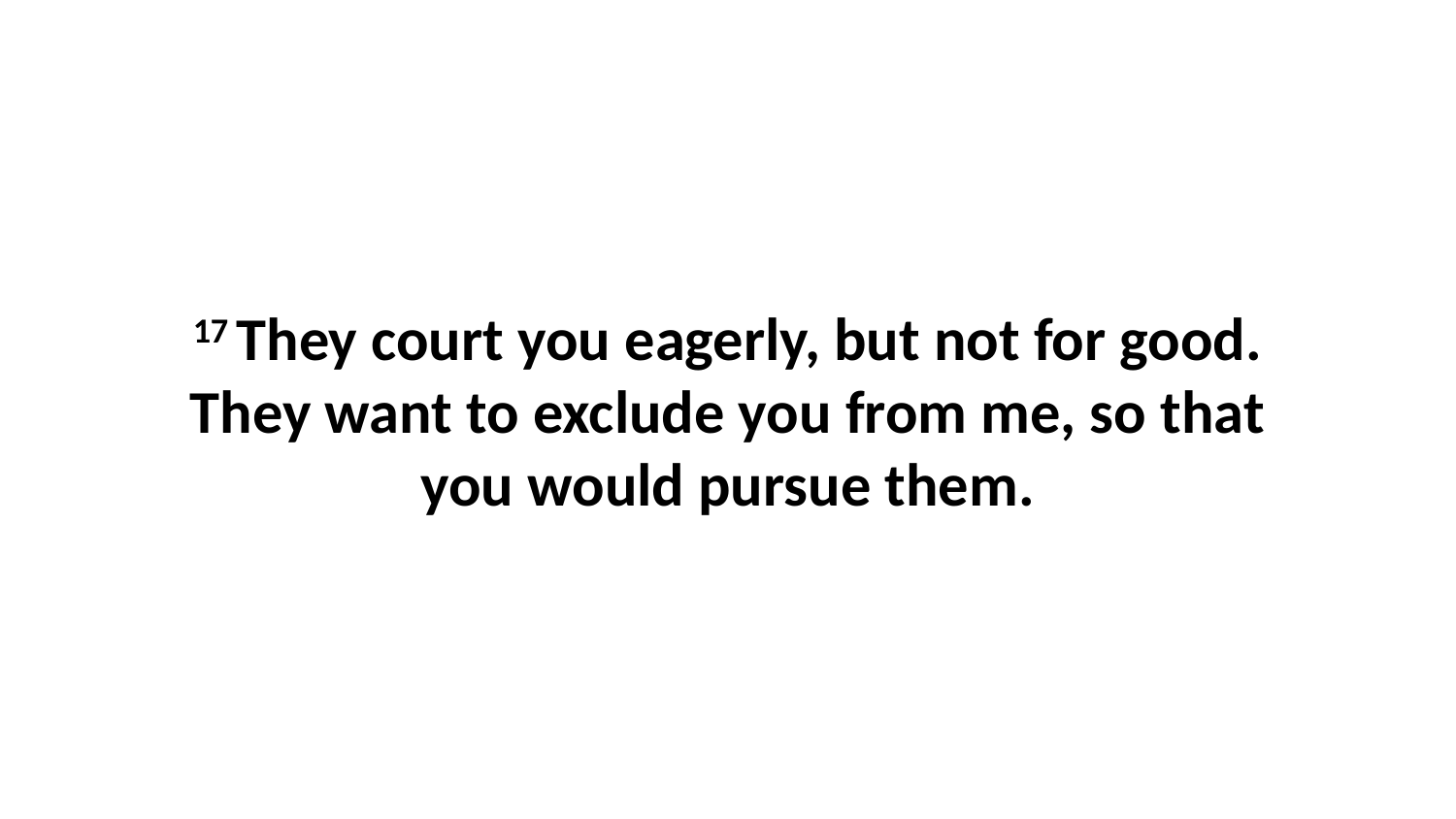

17 They court you eagerly, but not for good. They want to exclude you from me, so that you would pursue them.